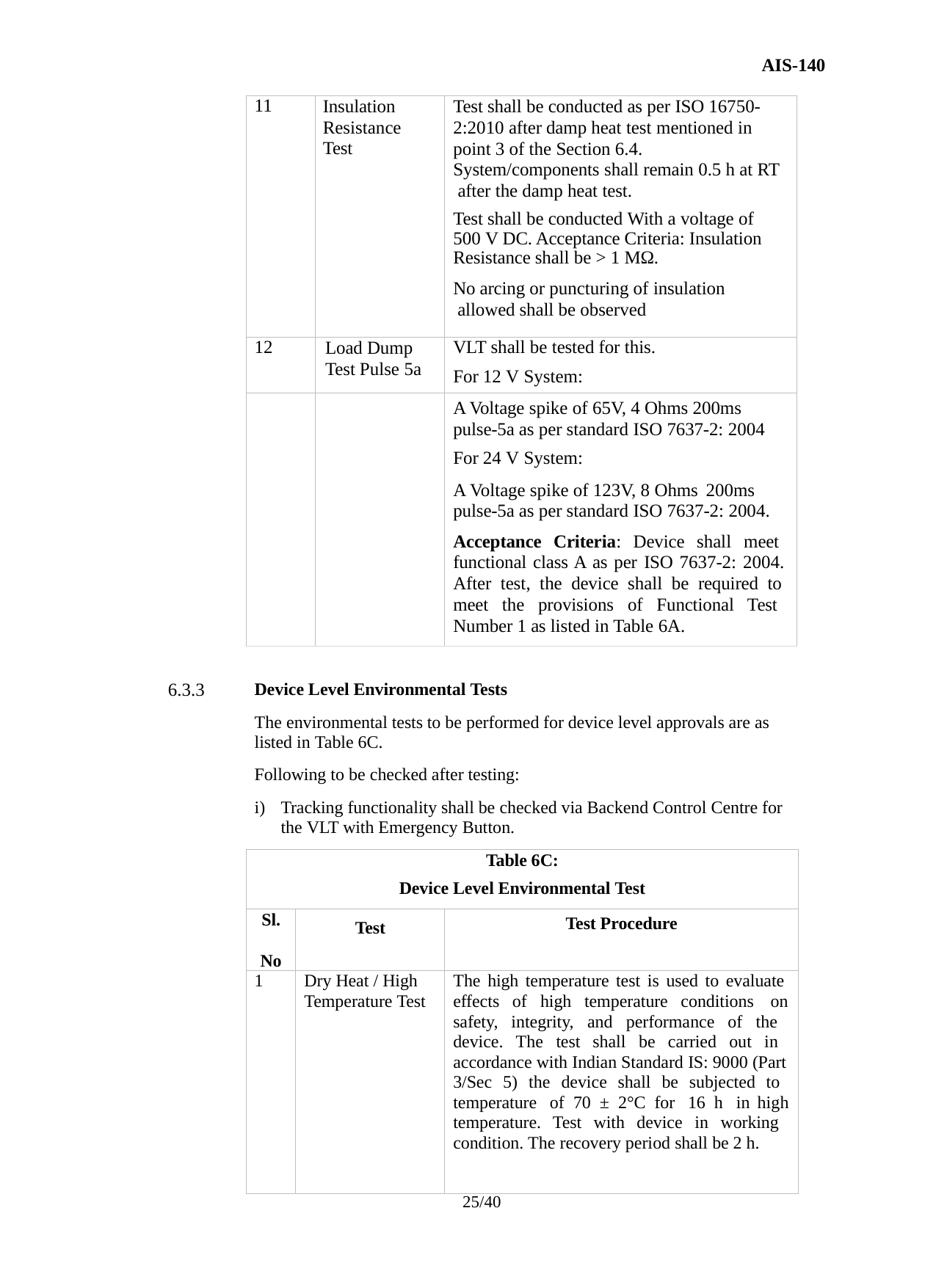

AIS-140
| 11 | Insulation Resistance Test | Test shall be conducted as per ISO 16750- 2:2010 after damp heat test mentioned in point 3 of the Section 6.4. System/components shall remain 0.5 h at RT after the damp heat test. Test shall be conducted With a voltage of 500 V DC. Acceptance Criteria: Insulation Resistance shall be > 1 MΩ. No arcing or puncturing of insulation allowed shall be observed |
| --- | --- | --- |
| 12 | Load Dump Test Pulse 5a | VLT shall be tested for this. For 12 V System: |
|  |  | A Voltage spike of 65V, 4 Ohms 200ms pulse-5a as per standard ISO 7637-2: 2004 |
|  |  | For 24 V System: |
|  |  | A Voltage spike of 123V, 8 Ohms 200ms pulse-5a as per standard ISO 7637-2: 2004. |
|  |  | Acceptance Criteria: Device shall meet functional class A as per ISO 7637-2: 2004. After test, the device shall be required to meet the provisions of Functional Test Number 1 as listed in Table 6A. |
Device Level Environmental Tests
The environmental tests to be performed for device level approvals are as  listed in Table 6C.
Following to be checked after testing:
i)	Tracking functionality shall be checked via Backend Control Centre for  the VLT with Emergency Button.
6.3.3
| Table 6C: Device Level Environmental Test |  |  |
| --- | --- | --- |
| Sl. No | Test | Test Procedure |
| 1 | Dry Heat / High Temperature Test | The high temperature test is used to evaluate effects of high temperature conditions on safety, integrity, and performance of the device. The test shall be carried out in accordance with Indian Standard IS: 9000 (Part 3/Sec 5) the device shall be subjected to temperature of 70 ± 2°C for 16 h in high temperature. Test with device in working condition. The recovery period shall be 2 h. |
25/40